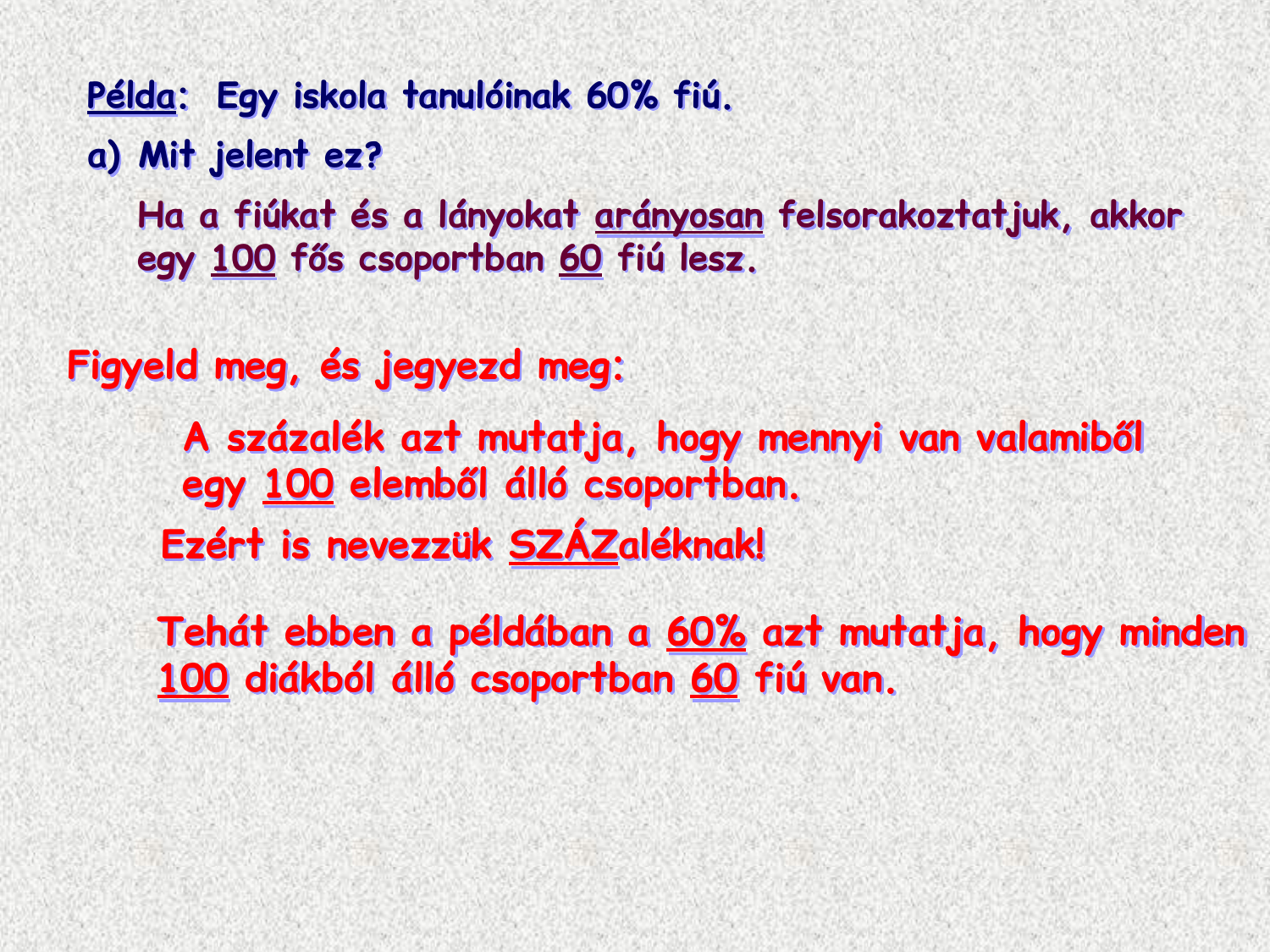

Példa:
Egy iskola tanulóinak 60% fiú.
a)	Mit jelent ez?
Ha a fiúkat és a lányokat arányosan felsorakoztatjuk, akkor egy 100 fős csoportban 60 fiú lesz.
Figyeld meg, és jegyezd meg:
A százalék azt mutatja, hogy mennyi van valamiből
egy 100 elemből álló csoportban.

Ezért is nevezzük SZÁZaléknak!
Tehát ebben a példában a 60% azt mutatja, hogy minden
100 diákból álló csoportban 60 fiú van.